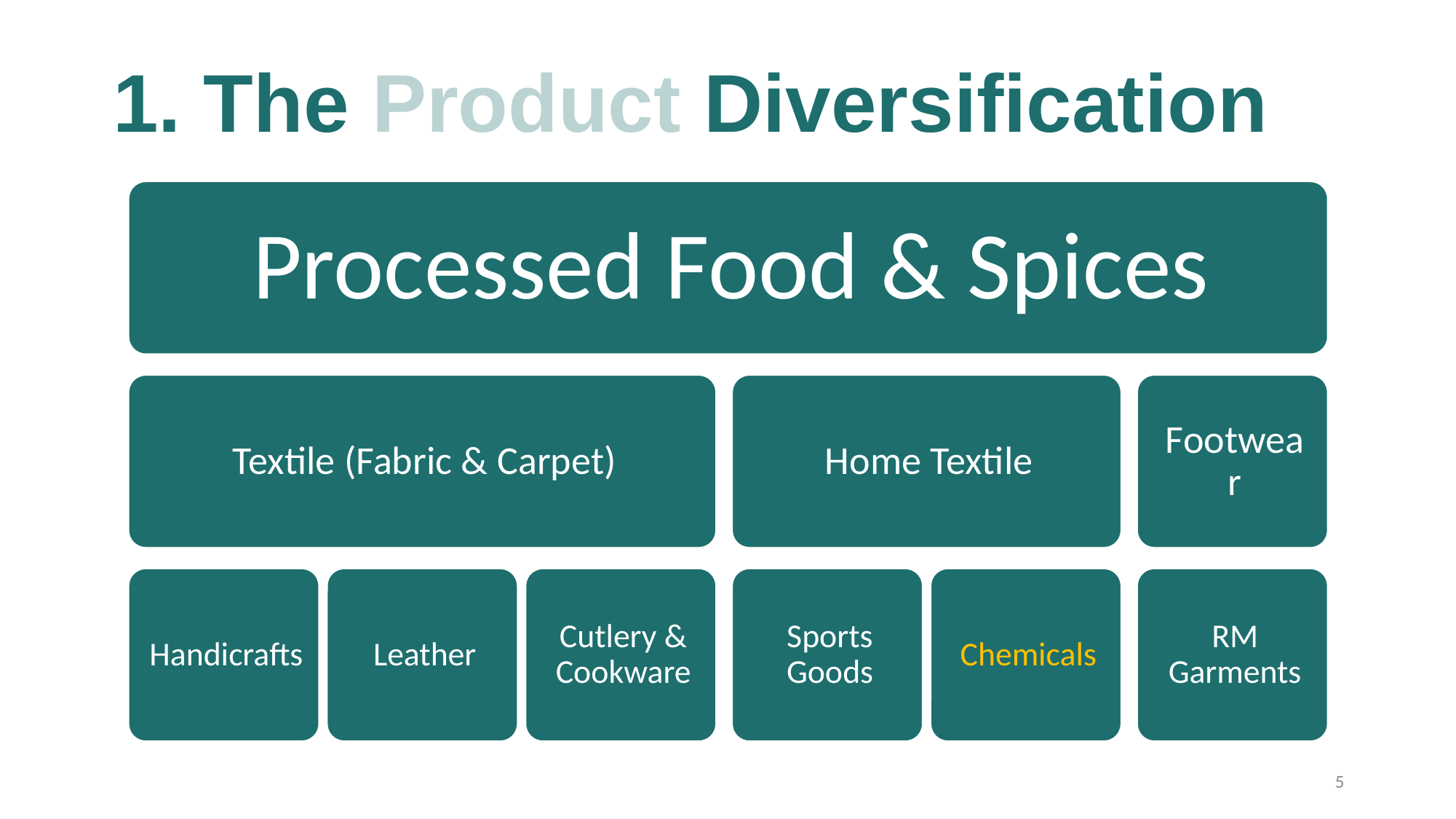

1. The Product Diversification
Processed Food & Spices
Textile (Fabric & Carpet)
Handicrafts
Leather
Cutlery & Cookware
Home Textile
Sports Goods
Chemicals
Footwear
RM Garments
5